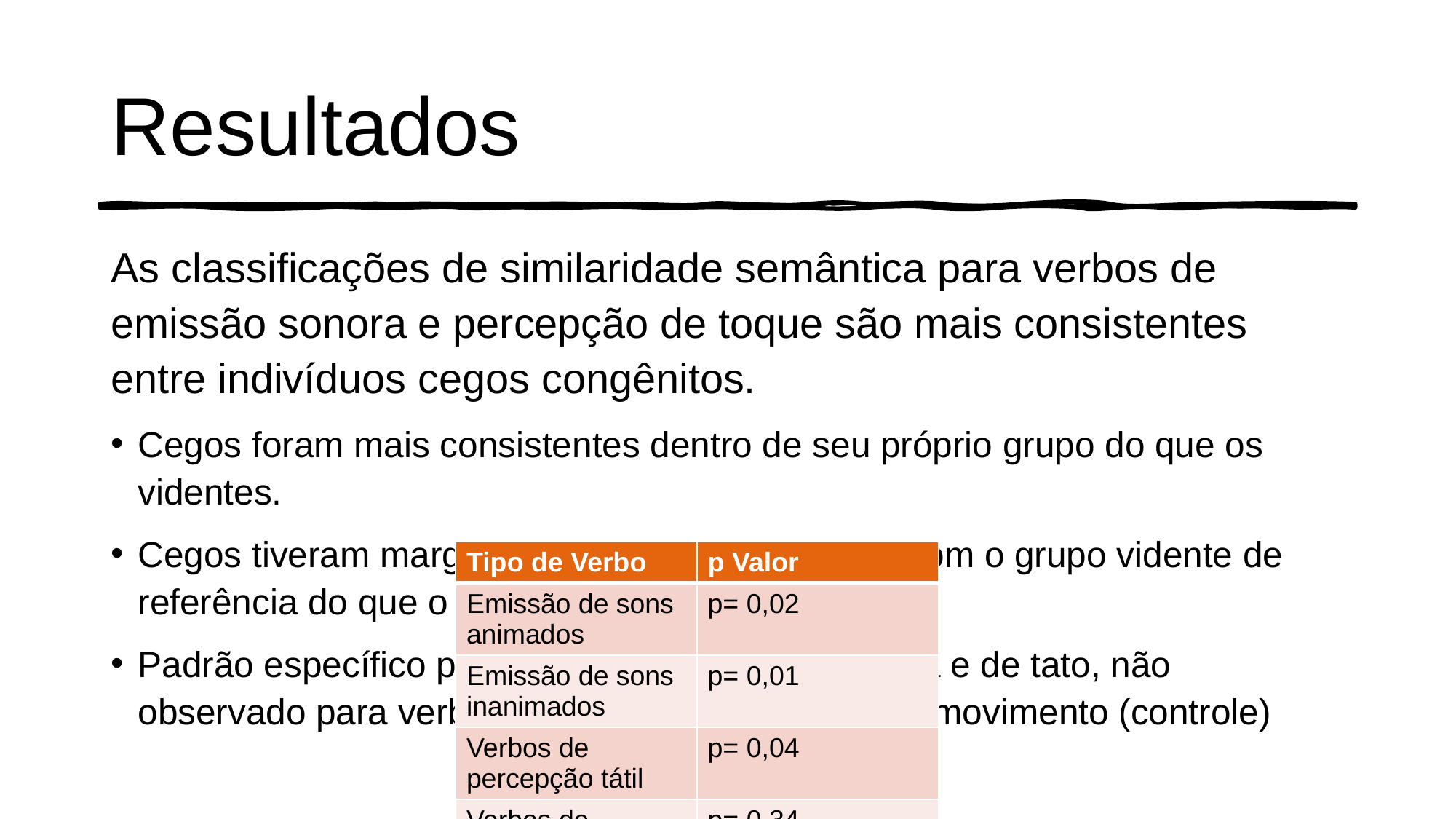

# Resultados
As classificações de similaridade semântica para verbos de emissão sonora e percepção de toque são mais consistentes entre indivíduos cegos congênitos.
Cegos foram mais consistentes dentro de seu próprio grupo do que os videntes.
Cegos tiveram marginalmente maior correlação com o grupo vidente de referência do que o grupo-teste vidente.
Padrão específico para verbos de emissão sonora e de tato, não observado para verbos amodais e de maneira de movimento (controle)

| Tipo de Verbo | p Valor |
| --- | --- |
| Emissão de sons animados | p= 0,02 |
| Emissão de sons inanimados | p= 0,01 |
| Verbos de percepção tátil | p= 0,04 |
| Verbos de percepção amodal | p= 0,34 |
| Verbos de maneira de movimento | p= 0,97 |